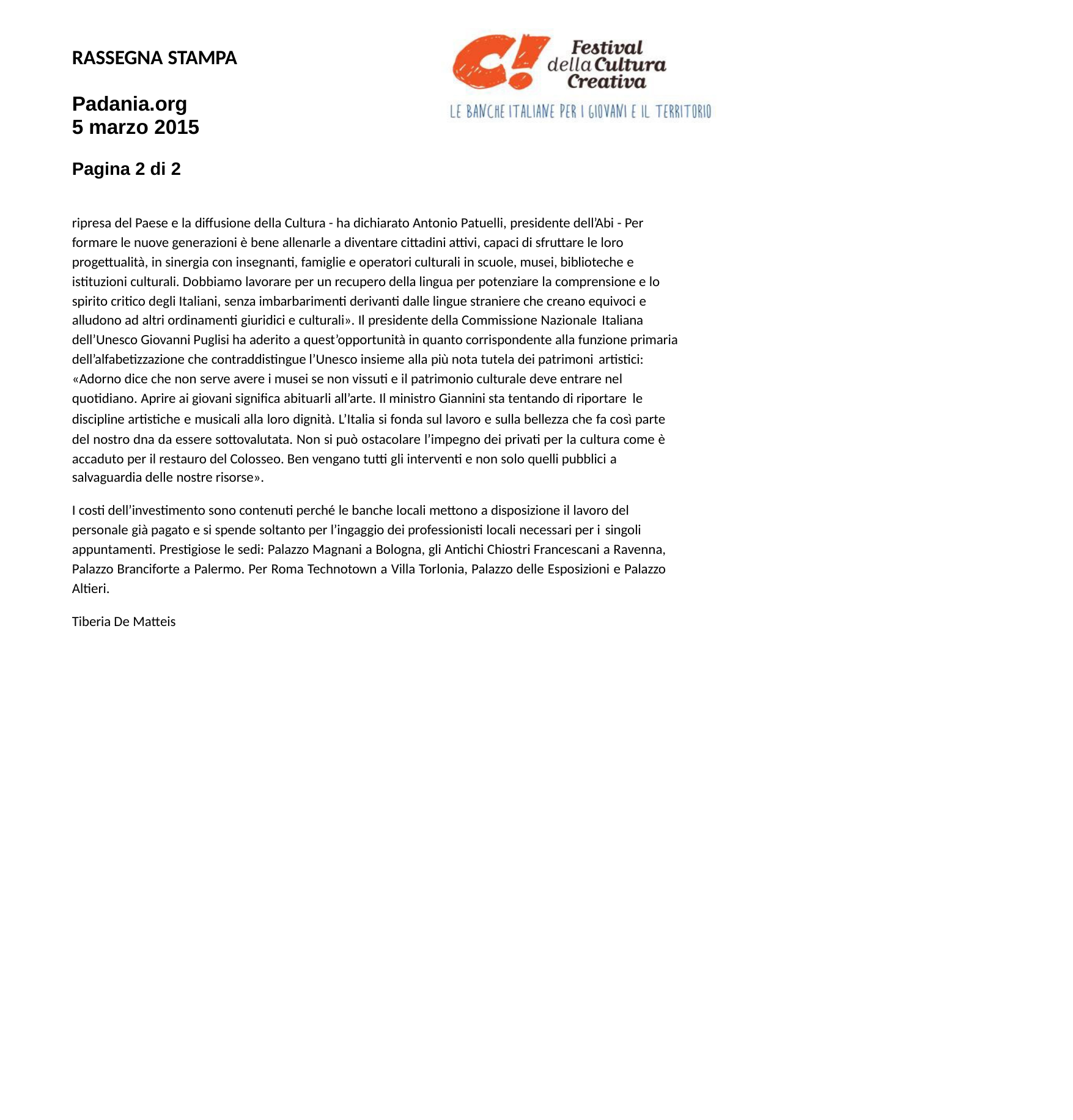

RASSEGNA STAMPA

Padania.org  5 marzo 2015
Pagina 2 di 2

ripresa del Paese e la diffusione della Cultura - ha dichiarato Antonio Patuelli, presidente dell’Abi - Per  formare le nuove generazioni è bene allenarle a diventare cittadini attivi, capaci di sfruttare le loro  progettualità, in sinergia con insegnanti, famiglie e operatori culturali in scuole, musei, biblioteche e  istituzioni culturali. Dobbiamo lavorare per un recupero della lingua per potenziare la comprensione e lo  spirito critico degli Italiani, senza imbarbarimenti derivanti dalle lingue straniere che creano equivoci e  alludono ad altri ordinamenti giuridici e culturali». Il presidente della Commissione Nazionale Italiana
dell’Unesco Giovanni Puglisi ha aderito a quest’opportunità in quanto corrispondente alla funzione primaria  dell’alfabetizzazione che contraddistingue l’Unesco insieme alla più nota tutela dei patrimoni artistici:
«Adorno dice che non serve avere i musei se non vissuti e il patrimonio culturale deve entrare nel  quotidiano. Aprire ai giovani significa abituarli all’arte. Il ministro Giannini sta tentando di riportare le
discipline artistiche e musicali alla loro dignità. L’Italia si fonda sul lavoro e sulla bellezza che fa così parte  del nostro dna da essere sottovalutata. Non si può ostacolare l’impegno dei privati per la cultura come è  accaduto per il restauro del Colosseo. Ben vengano tutti gli interventi e non solo quelli pubblici a
salvaguardia delle nostre risorse».

I costi dell’investimento sono contenuti perché le banche locali mettono a disposizione il lavoro del  personale già pagato e si spende soltanto per l’ingaggio dei professionisti locali necessari per i singoli
appuntamenti. Prestigiose le sedi: Palazzo Magnani a Bologna, gli Antichi Chiostri Francescani a Ravenna,  Palazzo Branciforte a Palermo. Per Roma Technotown a Villa Torlonia, Palazzo delle Esposizioni e Palazzo  Altieri.

Tiberia De Matteis